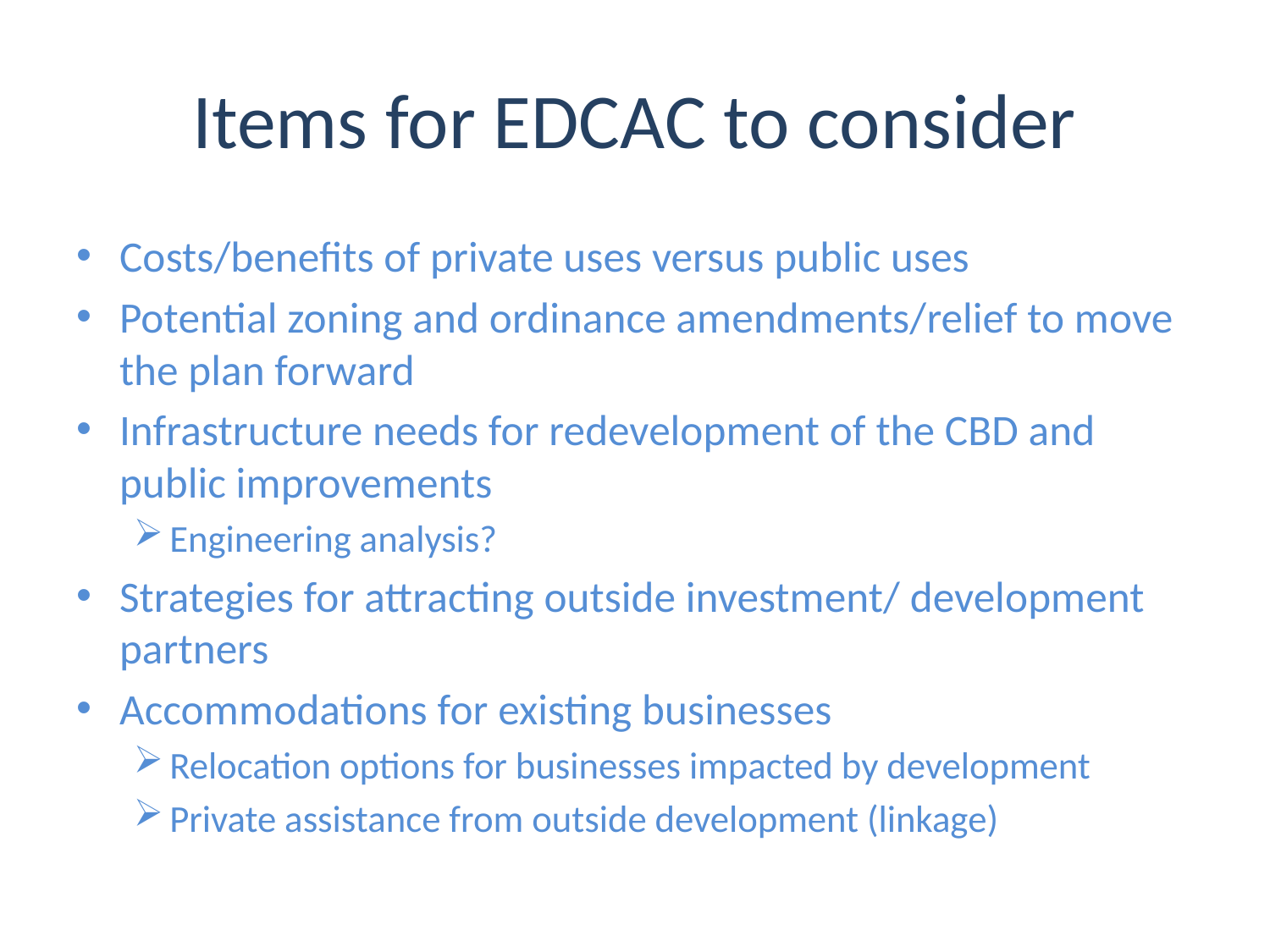

# Items for EDCAC to consider
Costs/benefits of private uses versus public uses
Potential zoning and ordinance amendments/relief to move the plan forward
Infrastructure needs for redevelopment of the CBD and public improvements
Engineering analysis?
Strategies for attracting outside investment/ development partners
Accommodations for existing businesses
Relocation options for businesses impacted by development
Private assistance from outside development (linkage)